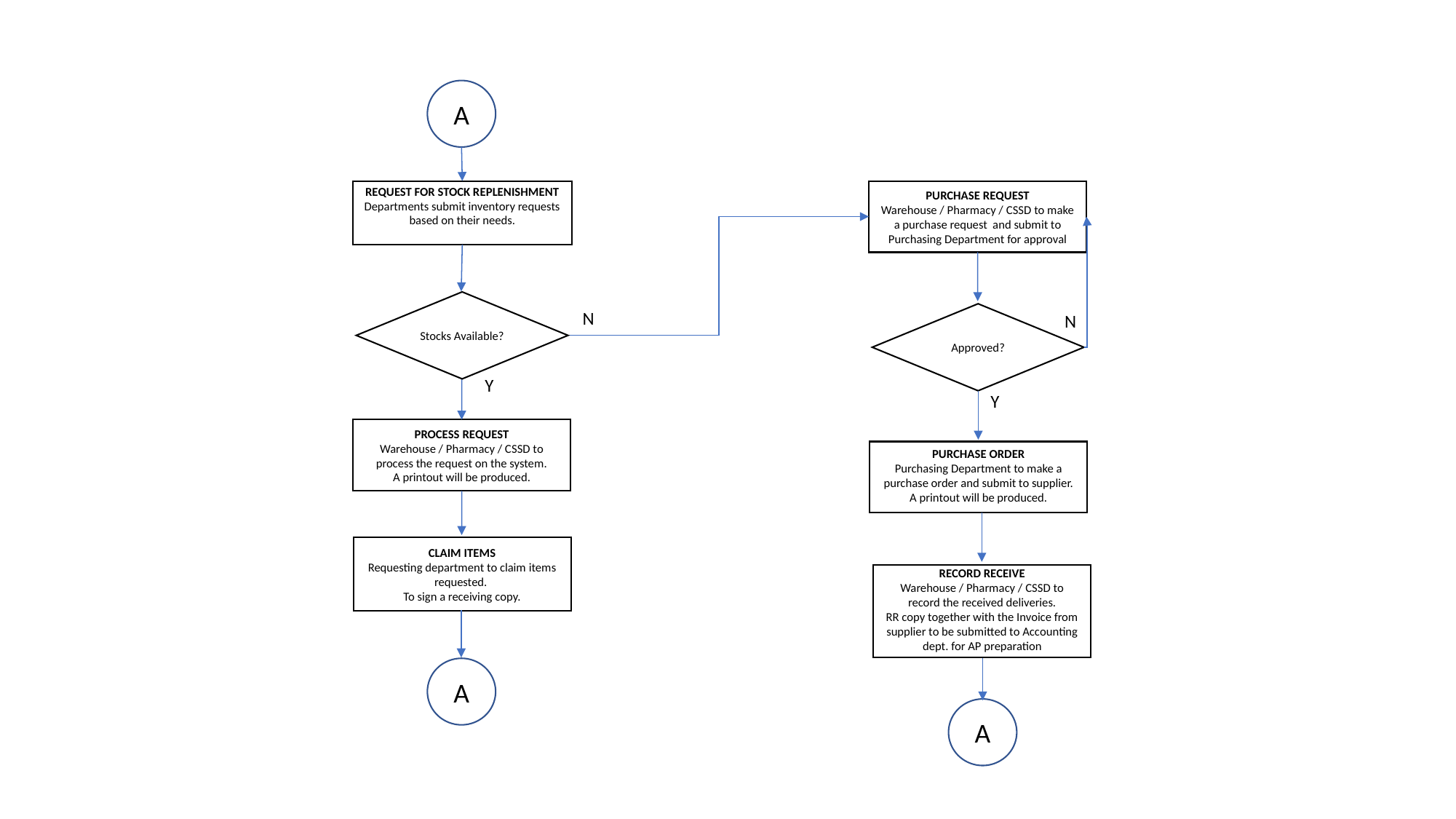

A
REQUEST FOR STOCK REPLENISHMENT
Departments submit inventory requests based on their needs.

PURCHASE REQUEST
Warehouse / Pharmacy / CSSD to make a purchase request  and submit to Purchasing Department for approval
Stocks Available?

N
Approved?
N
Y
Y
PROCESS REQUEST
Warehouse / Pharmacy / CSSD to process the request on the system.
A printout will be produced.

PURCHASE ORDER
Purchasing Department to make a purchase order and submit to supplier.
A printout will be produced.

CLAIM ITEMS
Requesting department to claim items requested.
To sign a receiving copy.

RECORD RECEIVE
Warehouse / Pharmacy / CSSD to record the received deliveries.
RR copy together with the Invoice from supplier to be submitted to Accounting dept. for AP preparation

A
A